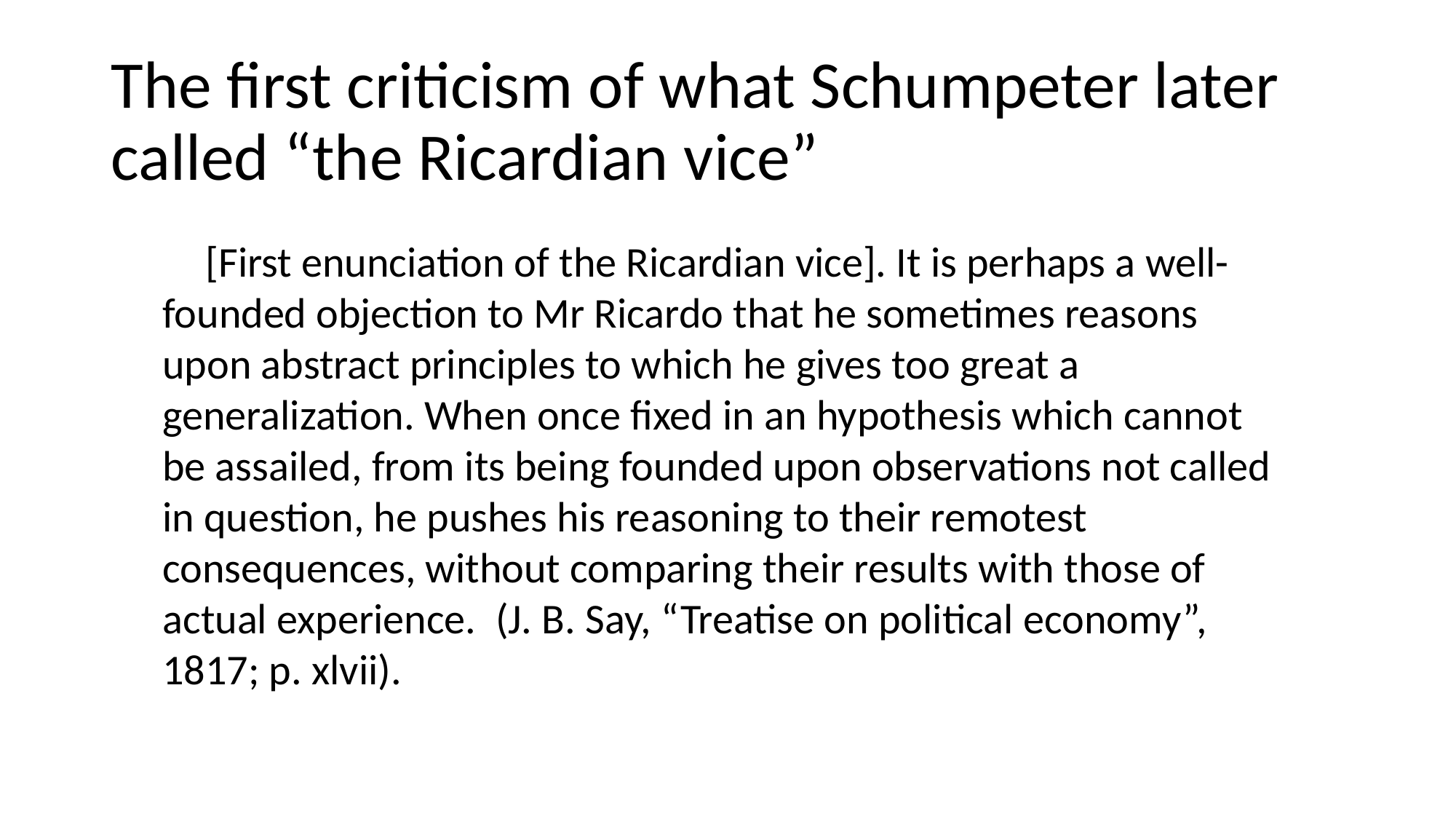

# The first criticism of what Schumpeter later called “the Ricardian vice”
[First enunciation of the Ricardian vice]. It is perhaps a well-founded objection to Mr Ricardo that he sometimes reasons upon abstract principles to which he gives too great a generalization. When once fixed in an hypothesis which cannot be assailed, from its being founded upon observations not called in question, he pushes his reasoning to their remotest consequences, without comparing their results with those of actual experience.  (J. B. Say, “Treatise on political economy”, 1817; p. xlvii).